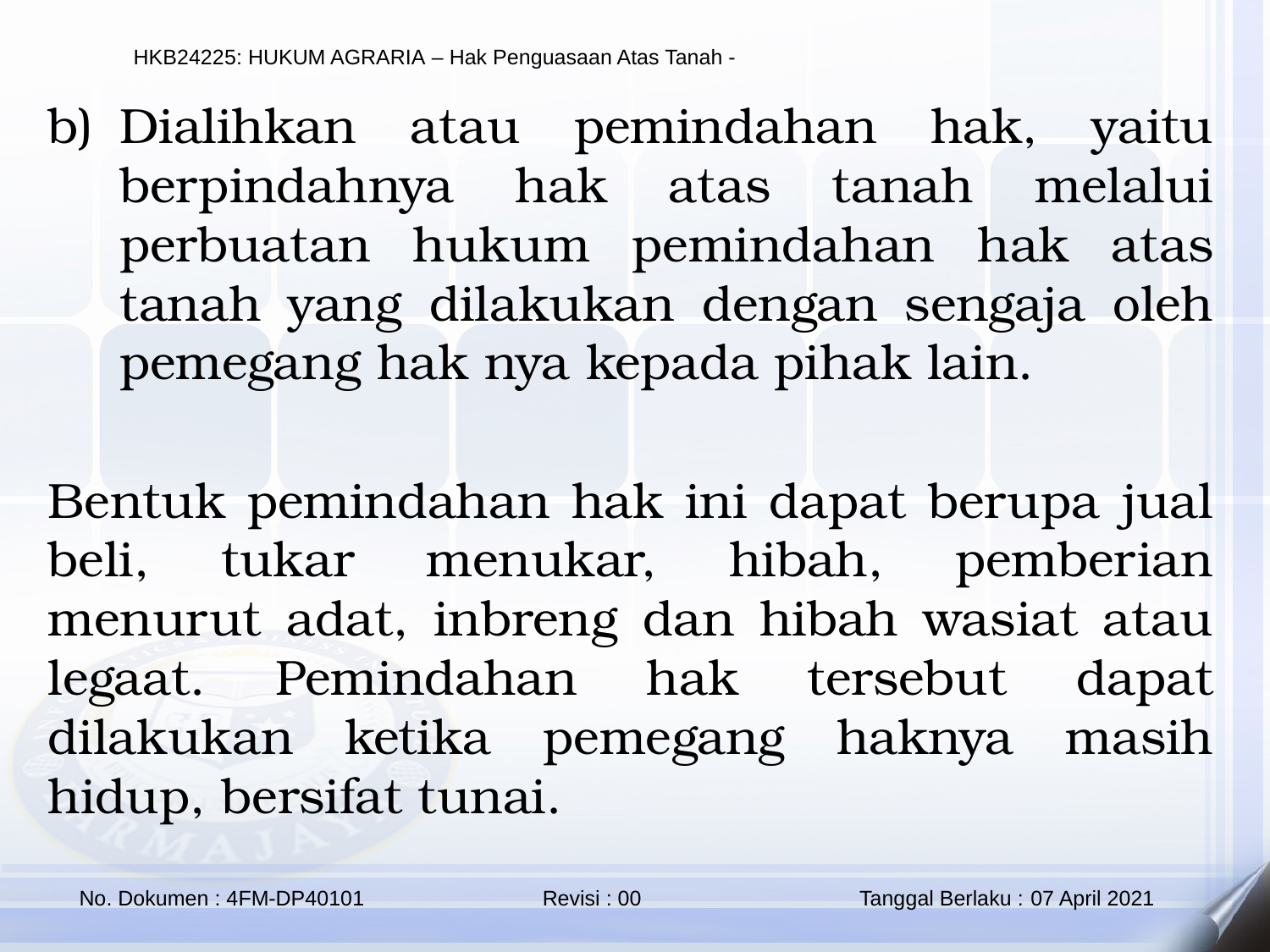

Dialihkan atau pemindahan hak, yaitu berpindahnya hak atas tanah melalui perbuatan hukum pemindahan hak atas tanah yang dilakukan dengan sengaja oleh pemegang hak nya kepada pihak lain.

Bentuk pemindahan hak ini dapat berupa jual beli, tukar menukar, hibah, pemberian menurut adat, inbreng dan hibah wasiat atau legaat. Pemindahan hak tersebut dapat dilakukan ketika pemegang haknya masih hidup, bersifat tunai.